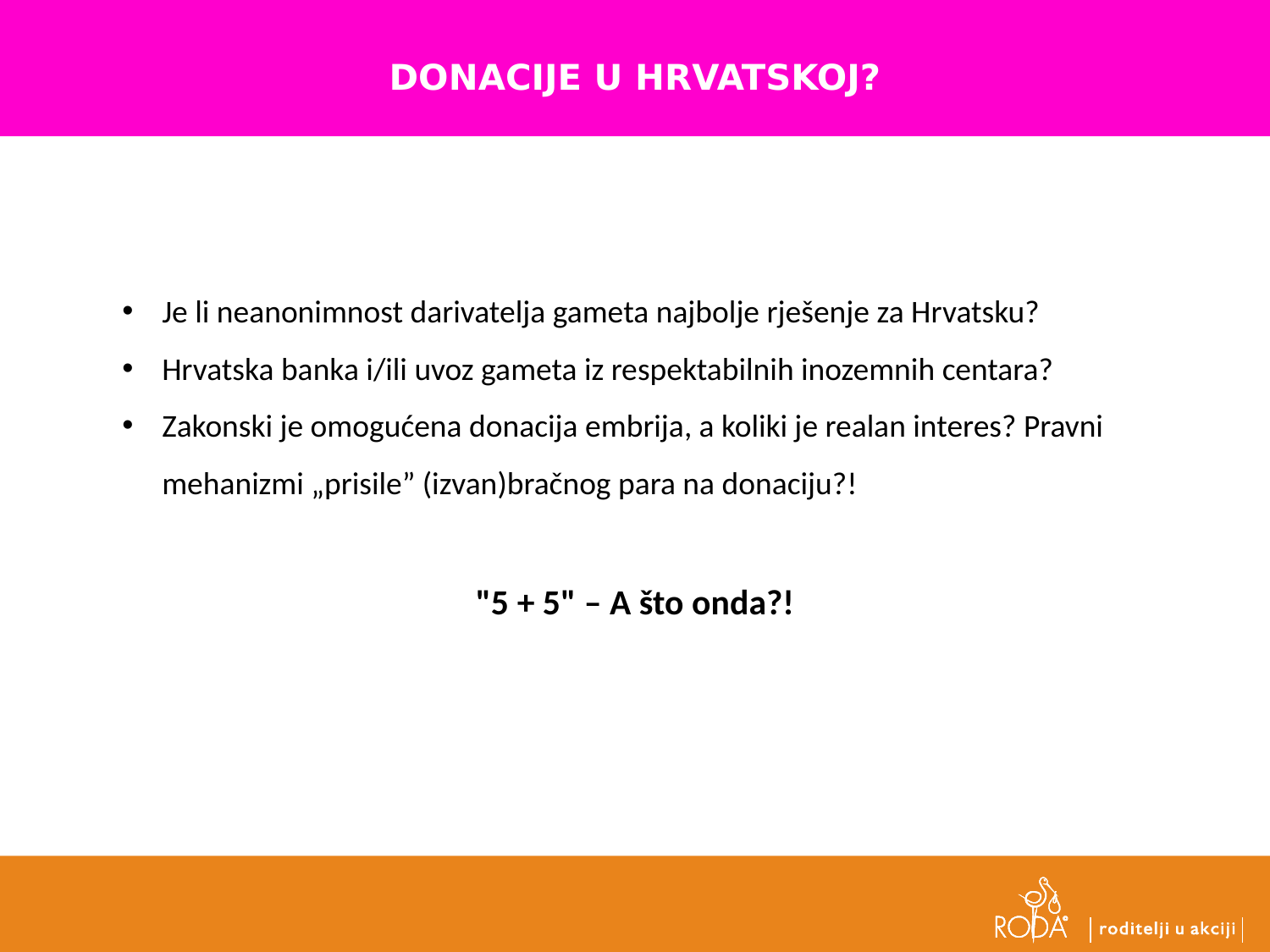

DONACIJE U HRVATSKOJ?
Je li neanonimnost darivatelja gameta najbolje rješenje za Hrvatsku?
Hrvatska banka i/ili uvoz gameta iz respektabilnih inozemnih centara?
Zakonski je omogućena donacija embrija, a koliki je realan interes? Pravni mehanizmi „prisile” (izvan)bračnog para na donaciju?!

"5 + 5" – A što onda?!